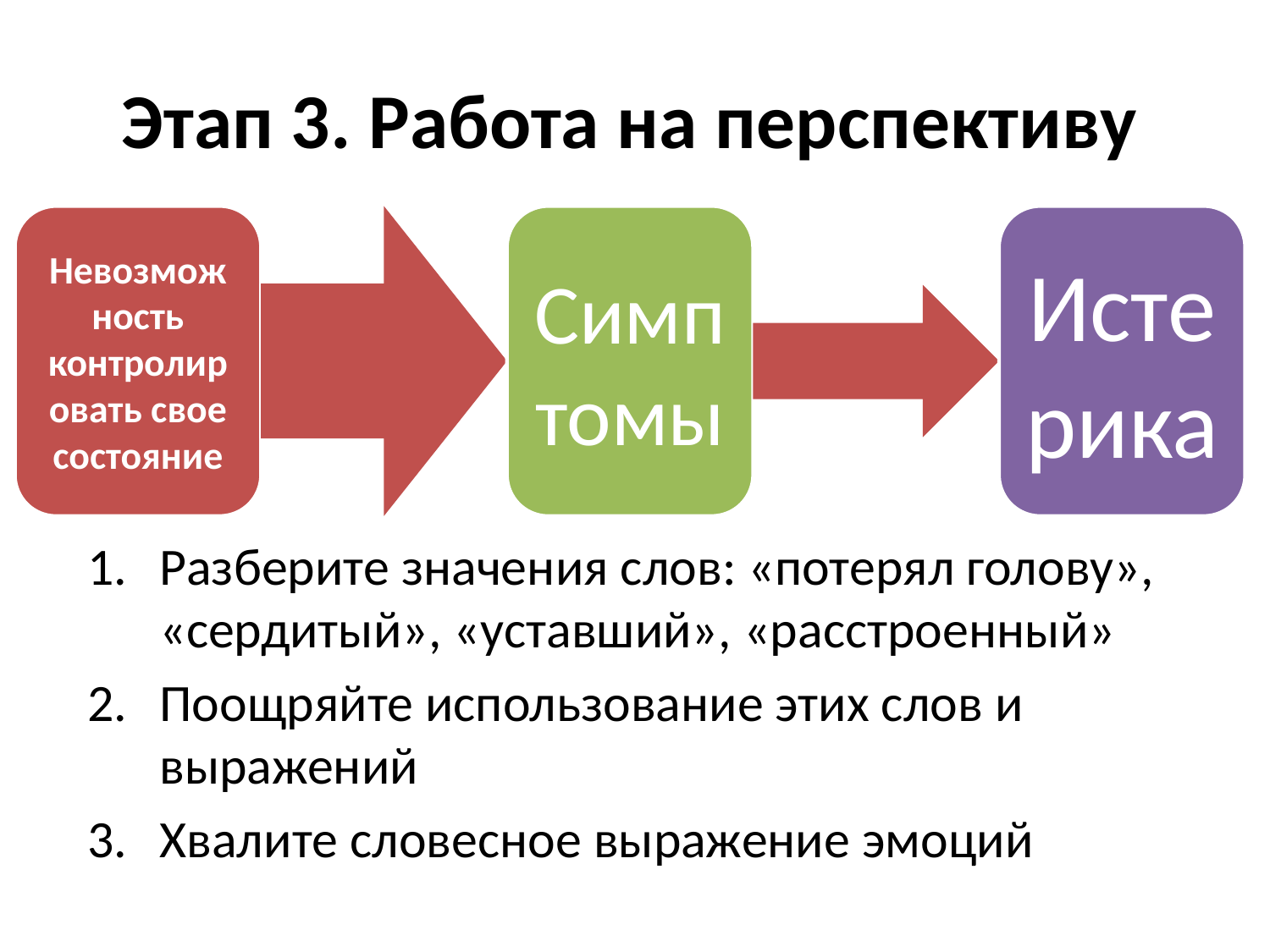

# Этап 3. Работа на перспективу
Симптомы
Истерика
Невозможность контролировать свое состояние
Разберите значения слов: «потерял голову», «сердитый», «уставший», «расстроенный»
Поощряйте использование этих слов и выражений
Хвалите словесное выражение эмоций